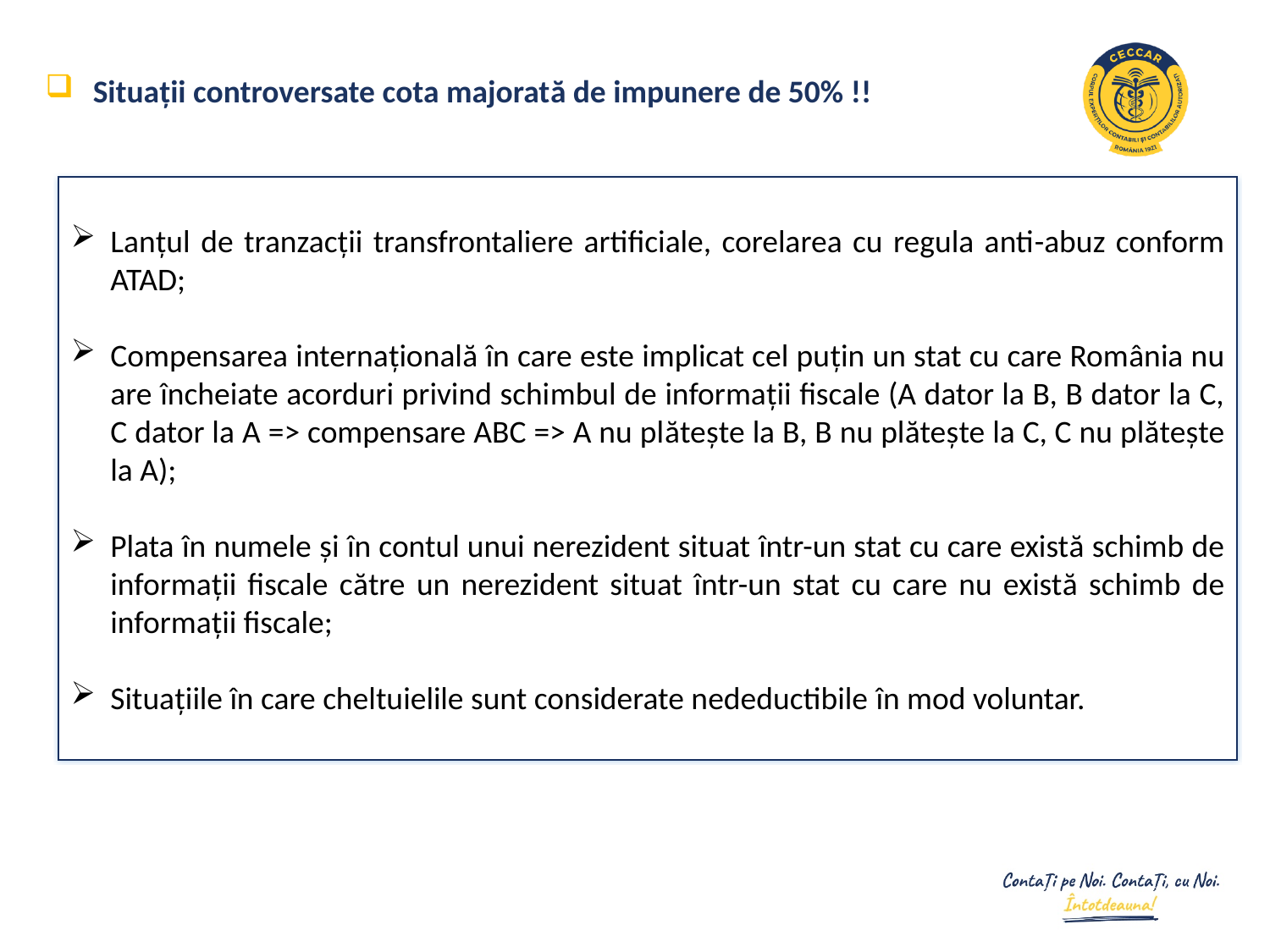

Situații controversate cota majorată de impunere de 50% !!

Lanțul de tranzacții transfrontaliere artificiale, corelarea cu regula anti-abuz conform ATAD;

Compensarea internațională în care este implicat cel puțin un stat cu care România nu are încheiate acorduri privind schimbul de informații fiscale (A dator la B, B dator la C, C dator la A => compensare ABC => A nu plătește la B, B nu plătește la C, C nu plătește la A);

Plata în numele și în contul unui nerezident situat într-un stat cu care există schimb de informații fiscale către un nerezident situat într-un stat cu care nu există schimb de informații fiscale;

Situațiile în care cheltuielile sunt considerate nedeductibile în mod voluntar.